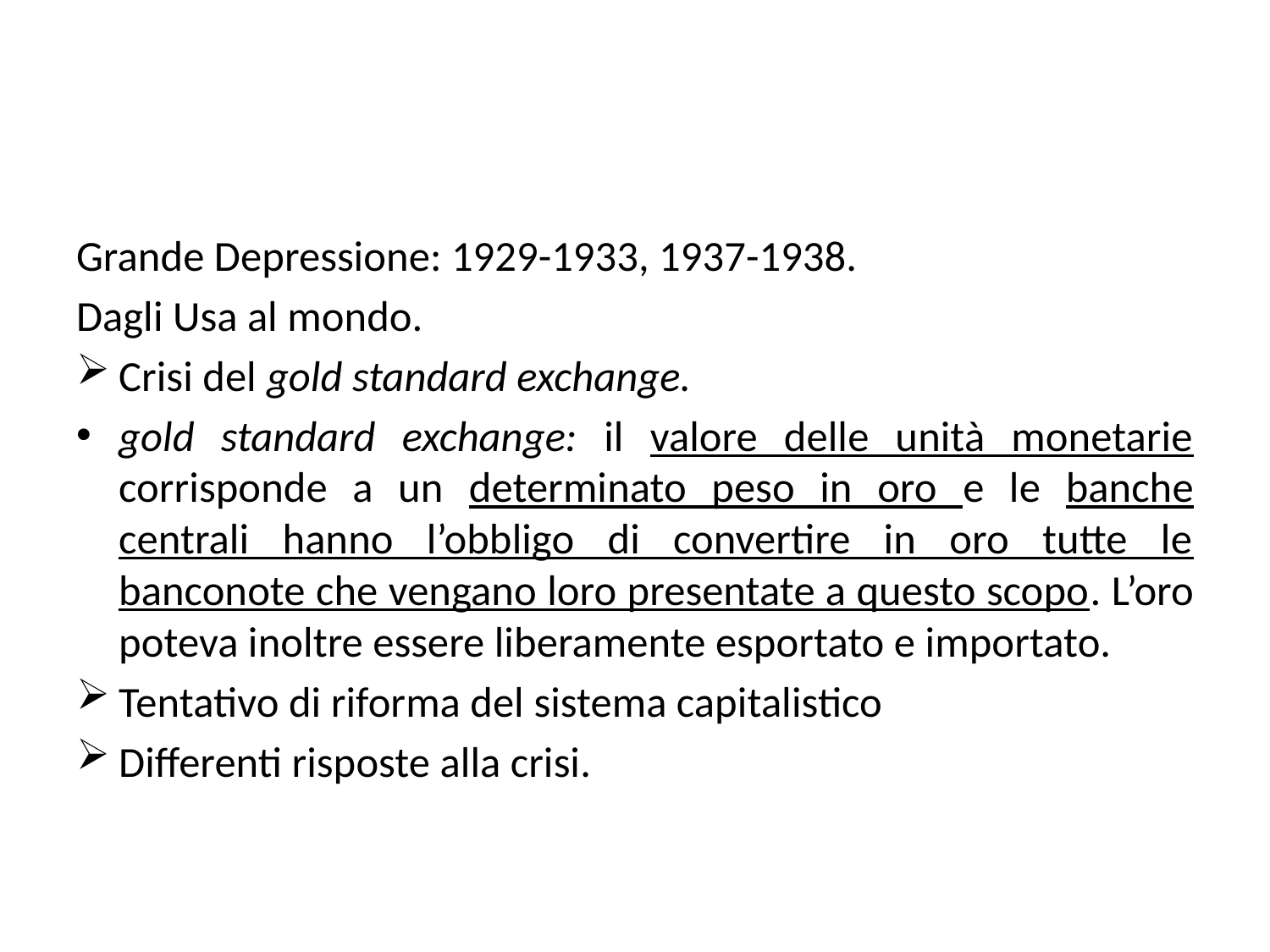

#
Grande Depressione: 1929-1933, 1937-1938.
Dagli Usa al mondo.
Crisi del gold standard exchange.
gold standard exchange: il valore delle unità monetarie corrisponde a un determinato peso in oro e le banche centrali hanno l’obbligo di convertire in oro tutte le banconote che vengano loro presentate a questo scopo. L’oro poteva inoltre essere liberamente esportato e importato.
Tentativo di riforma del sistema capitalistico
Differenti risposte alla crisi.